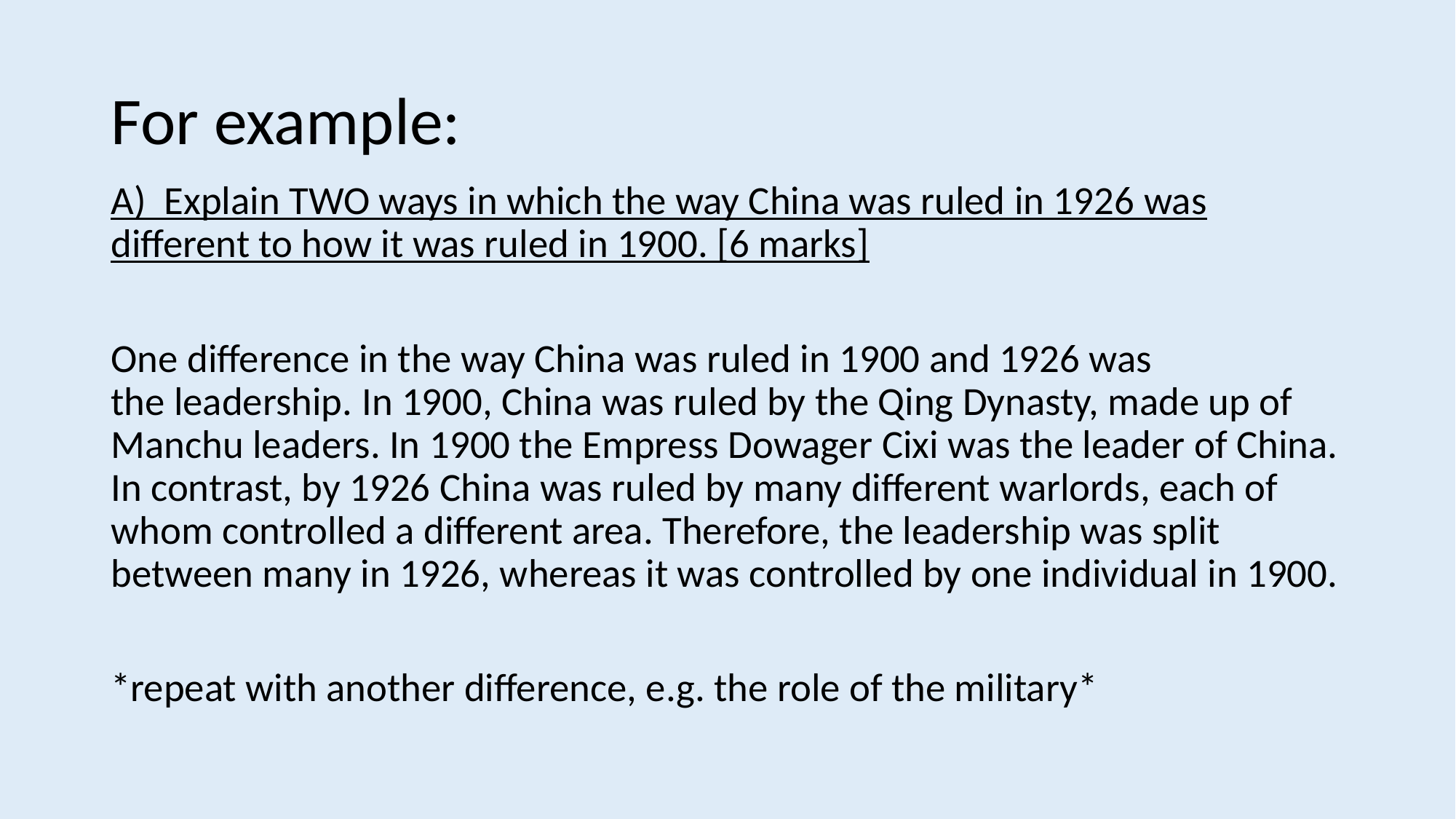

# For example:
A)  Explain TWO ways in which the way China was ruled in 1926 was different to how it was ruled in 1900. [6 marks]

One difference in the way China was ruled in 1900 and 1926 was the leadership. In 1900, China was ruled by the Qing Dynasty, made up of Manchu leaders. In 1900 the Empress Dowager Cixi was the leader of China. In contrast, by 1926 China was ruled by many different warlords, each of whom controlled a different area. Therefore, the leadership was split between many in 1926, whereas it was controlled by one individual in 1900.

*repeat with another difference, e.g. the role of the military*